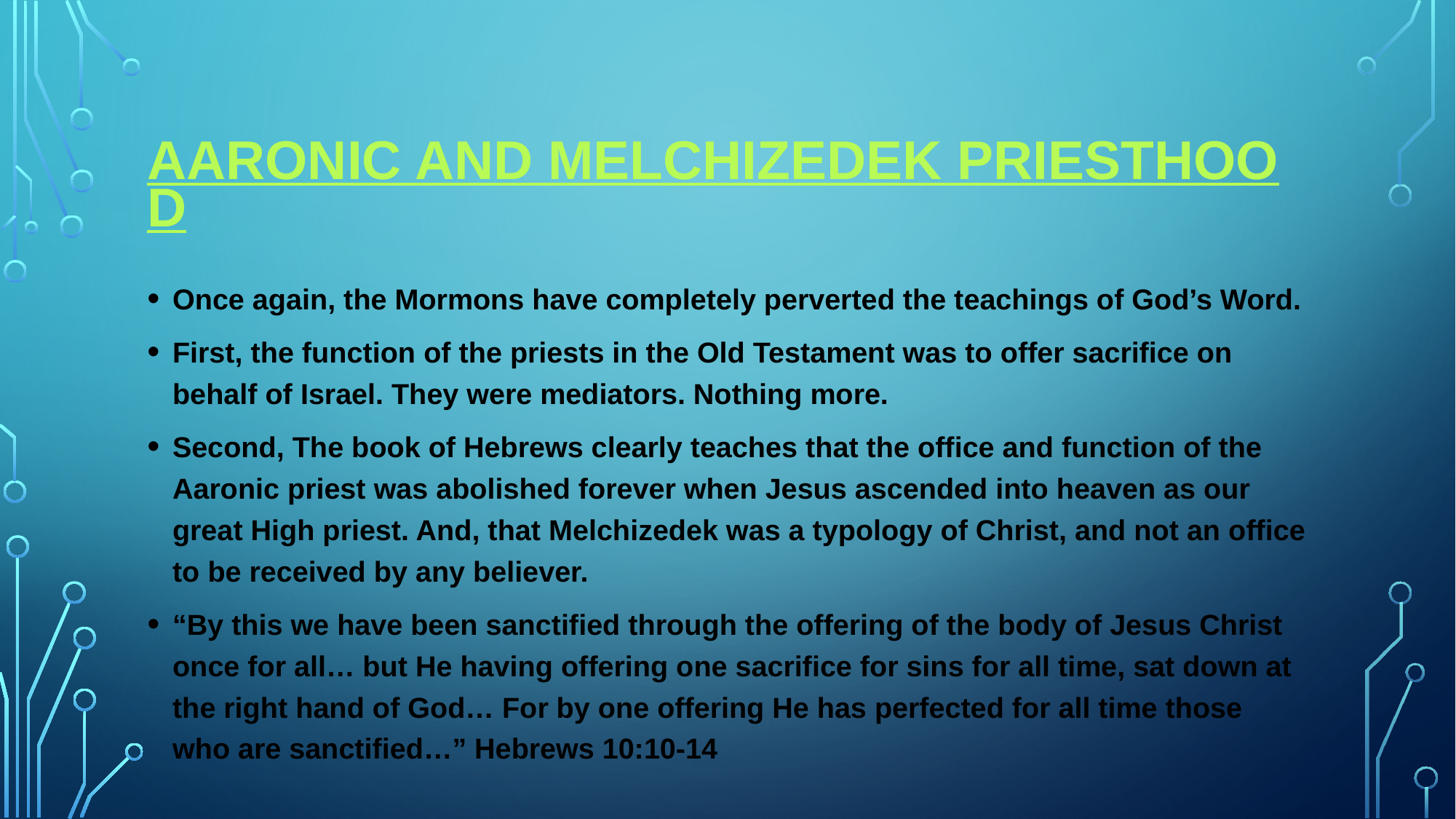

# Aaronic and Melchizedek Priesthood
Once again, the Mormons have completely perverted the teachings of God’s Word.
First, the function of the priests in the Old Testament was to offer sacrifice on behalf of Israel. They were mediators. Nothing more.
Second, The book of Hebrews clearly teaches that the office and function of the Aaronic priest was abolished forever when Jesus ascended into heaven as our great High priest. And, that Melchizedek was a typology of Christ, and not an office to be received by any believer.
“By this we have been sanctified through the offering of the body of Jesus Christ once for all… but He having offering one sacrifice for sins for all time, sat down at the right hand of God… For by one offering He has perfected for all time those who are sanctified…” Hebrews 10:10-14